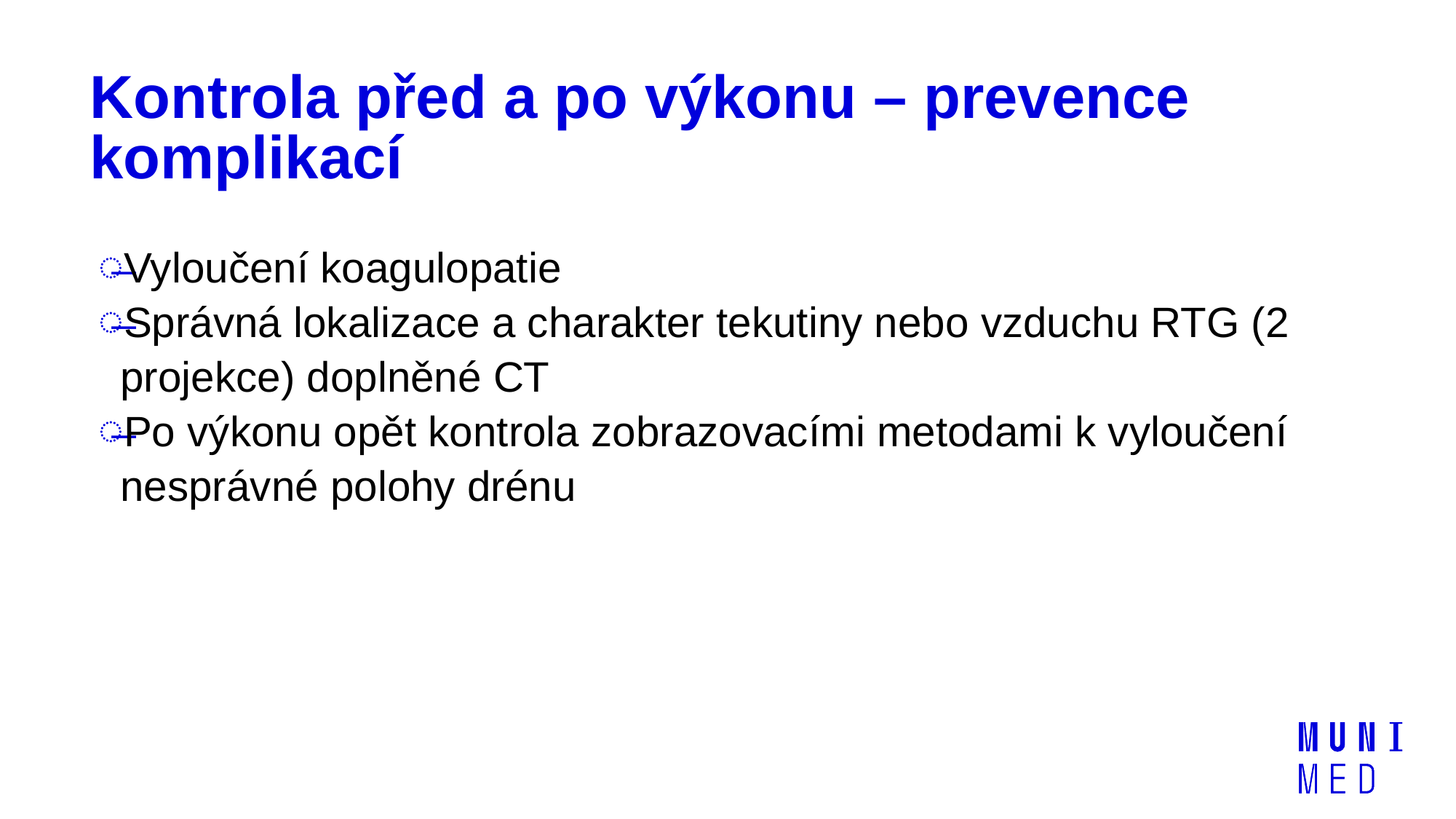

# Kontrola před a po výkonu – prevence komplikací
Vyloučení koagulopatie
Správná lokalizace a charakter tekutiny nebo vzduchu RTG (2 projekce) doplněné CT
Po výkonu opět kontrola zobrazovacími metodami k vyloučení nesprávné polohy drénu